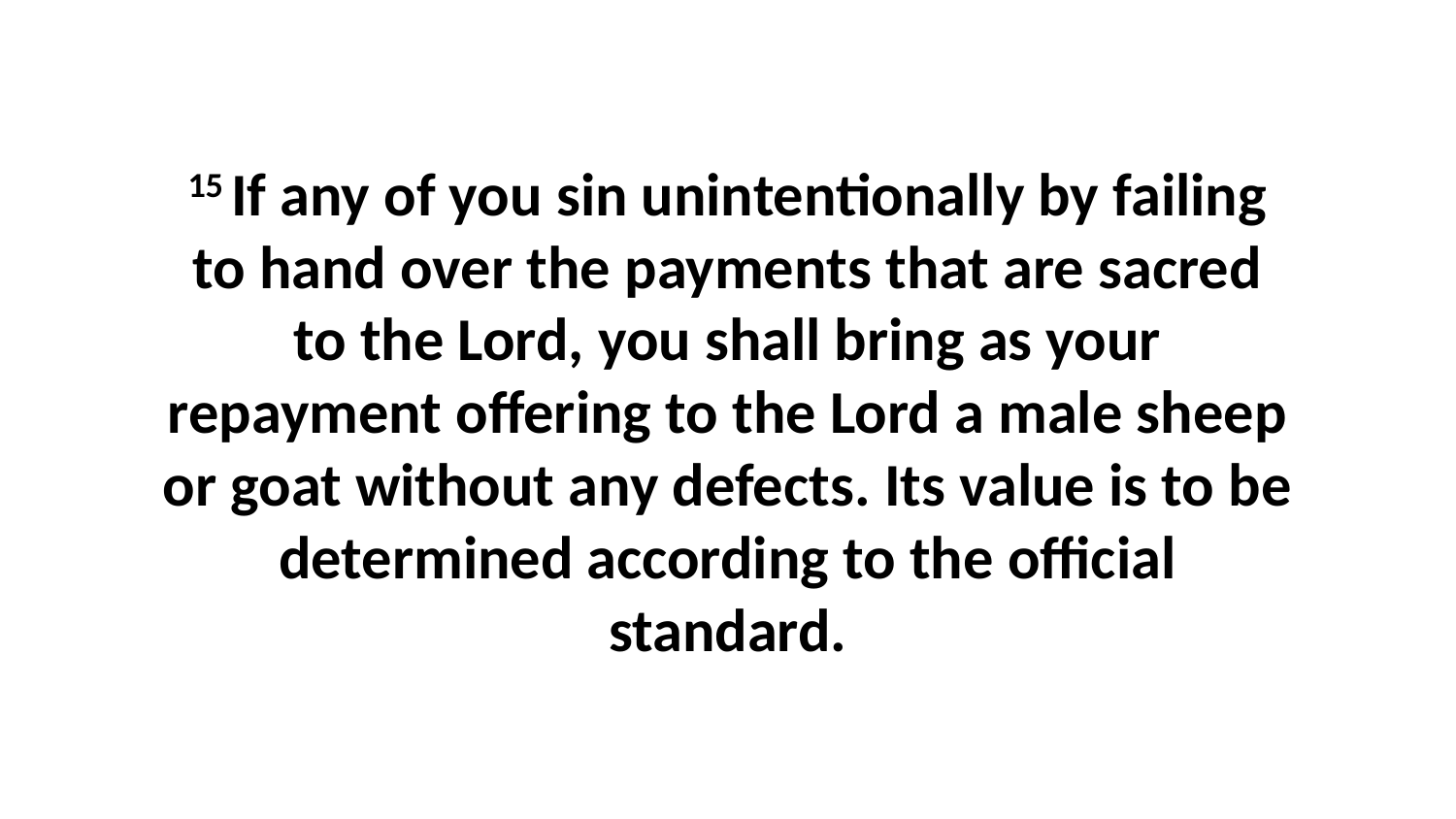

15 If any of you sin unintentionally by failing to hand over the payments that are sacred to the Lord, you shall bring as your repayment offering to the Lord a male sheep or goat without any defects. Its value is to be determined according to the official standard.